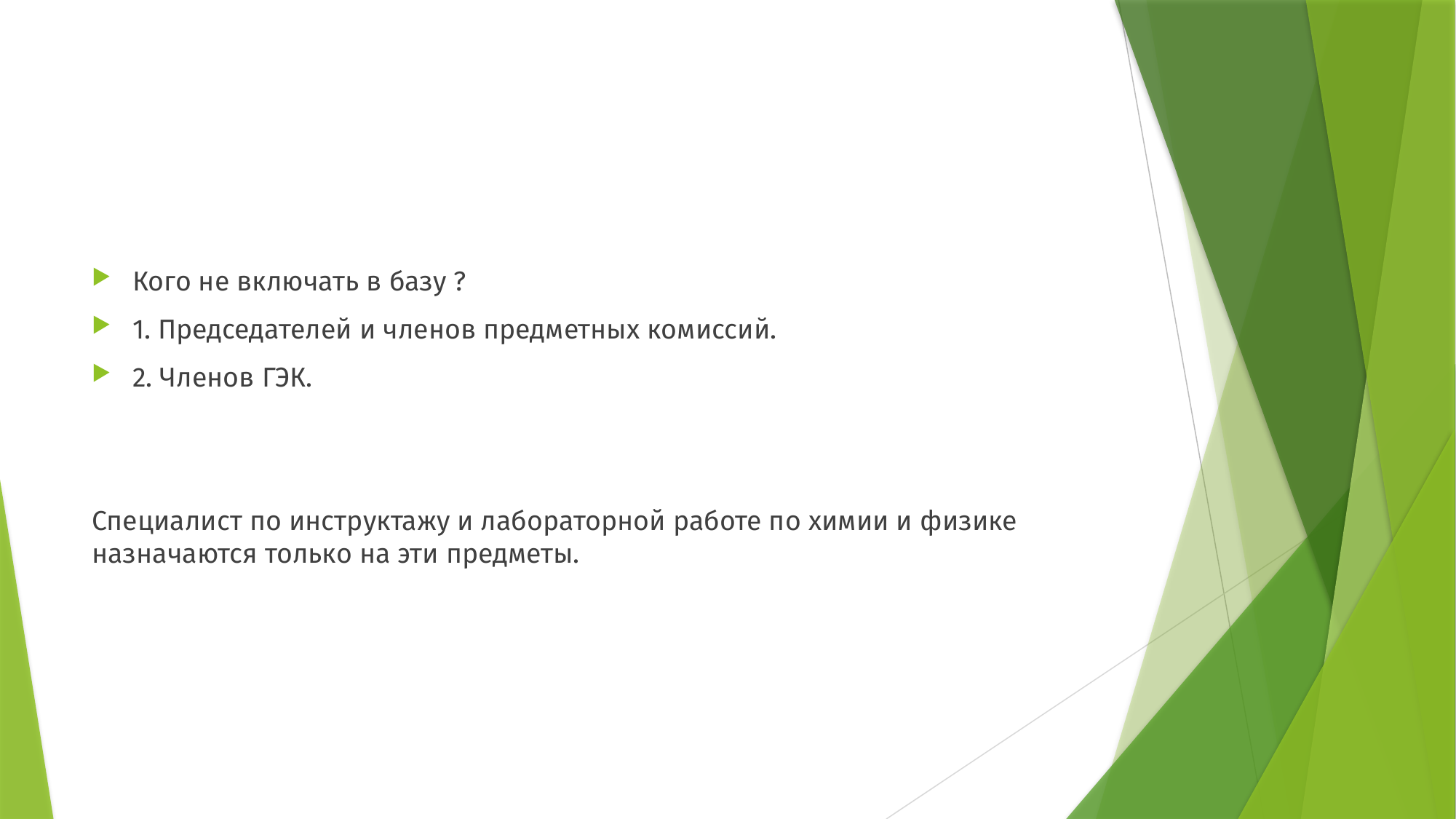

#
Кого не включать в базу ?
1. Председателей и членов предметных комиссий.
2. Членов ГЭК.

Специалист по инструктажу и лабораторной работе по химии и физике назначаются только на эти предметы.